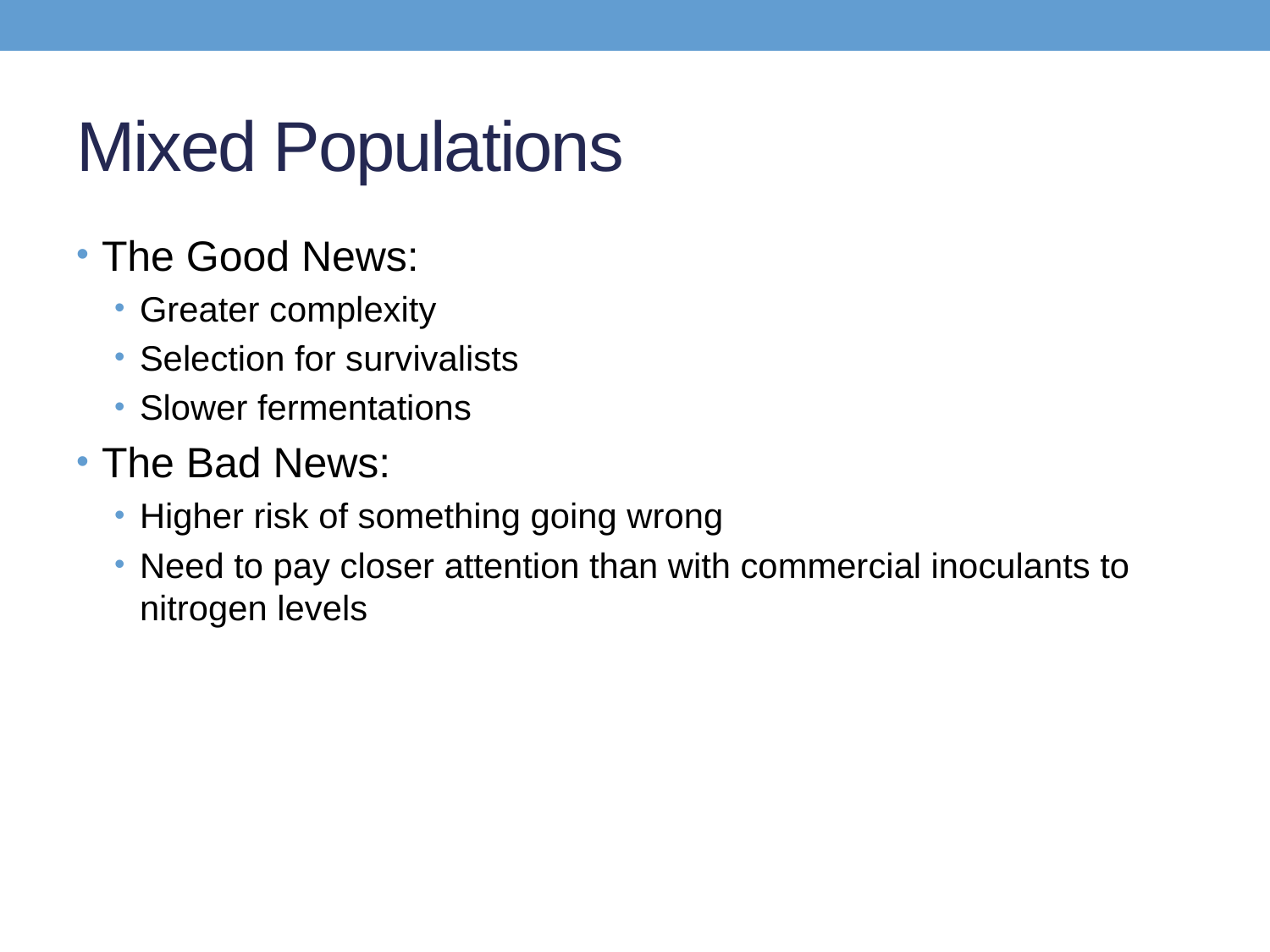

# Mixed Populations
The Good News:
Greater complexity
Selection for survivalists
Slower fermentations
The Bad News:
Higher risk of something going wrong
Need to pay closer attention than with commercial inoculants to nitrogen levels